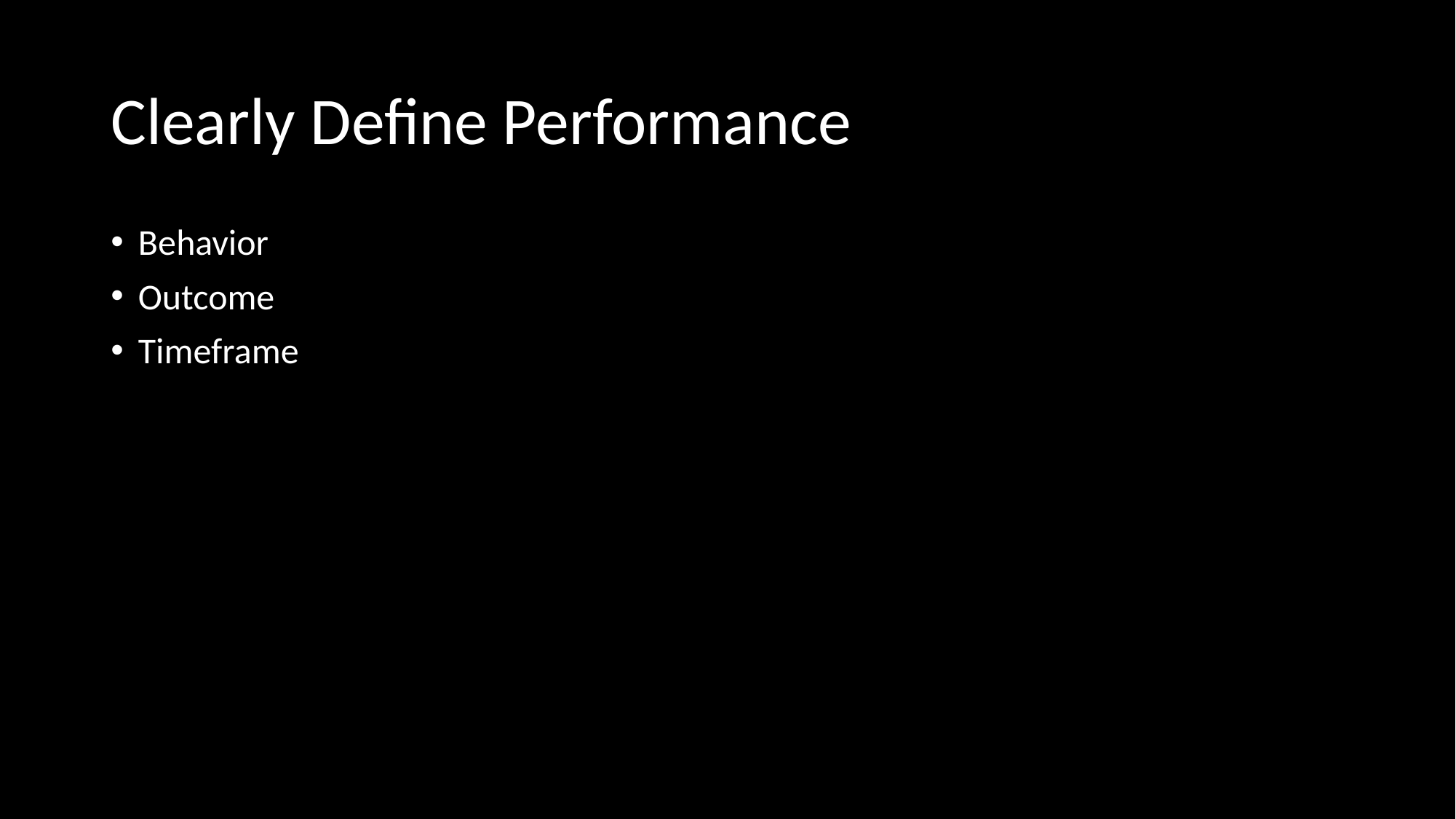

# Clearly Define Performance
Behavior
Outcome
Timeframe